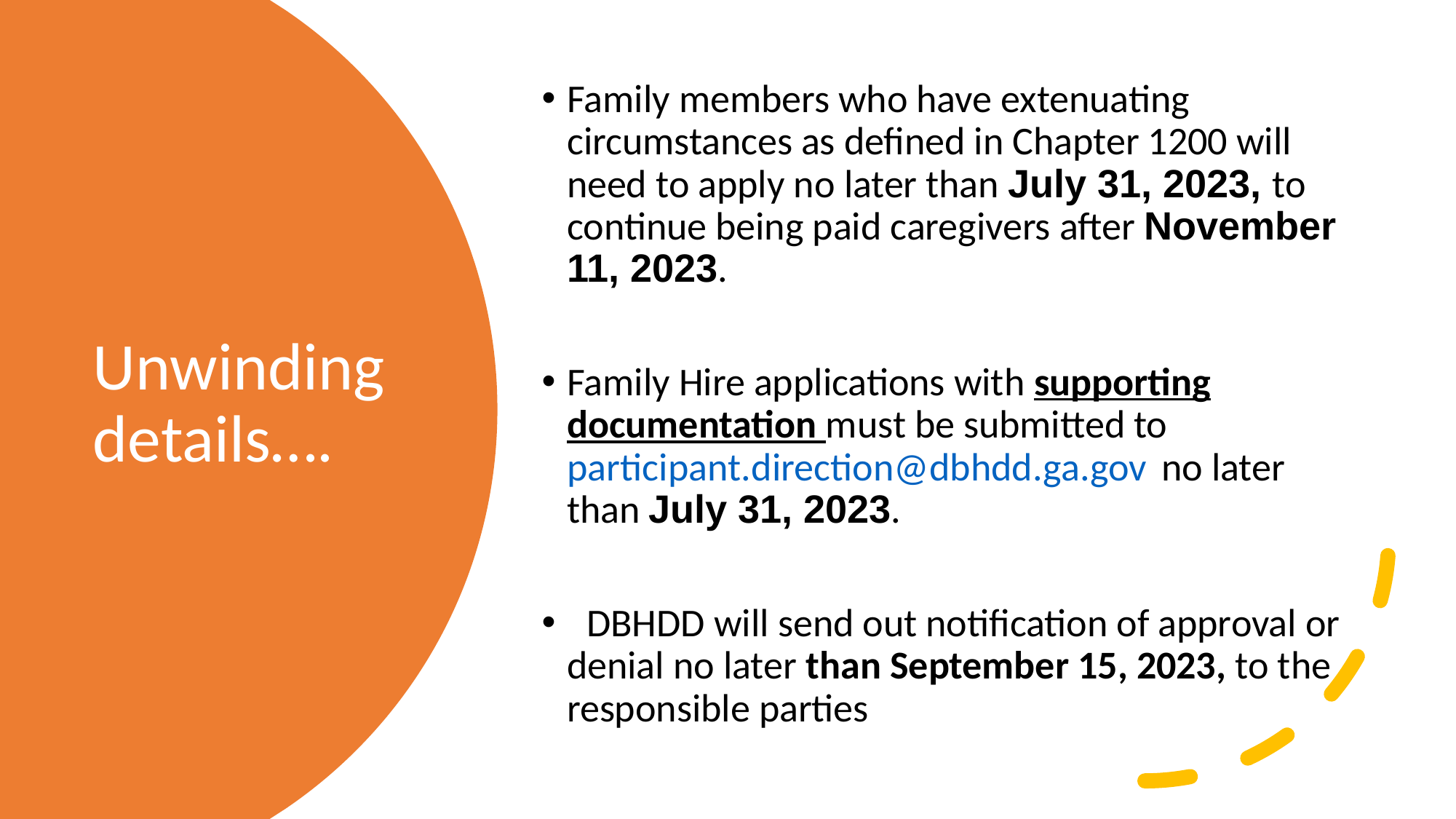

Family members who have extenuating circumstances as defined in Chapter 1200 will need to apply no later than July 31, 2023, to continue being paid caregivers after November 11, 2023.

Family Hire applications with supporting documentation must be submitted to participant.direction@dbhdd.ga.gov  no later than July 31, 2023.

 DBHDD will send out notification of approval or denial no later than September 15, 2023, to the responsible parties
# Unwinding details….